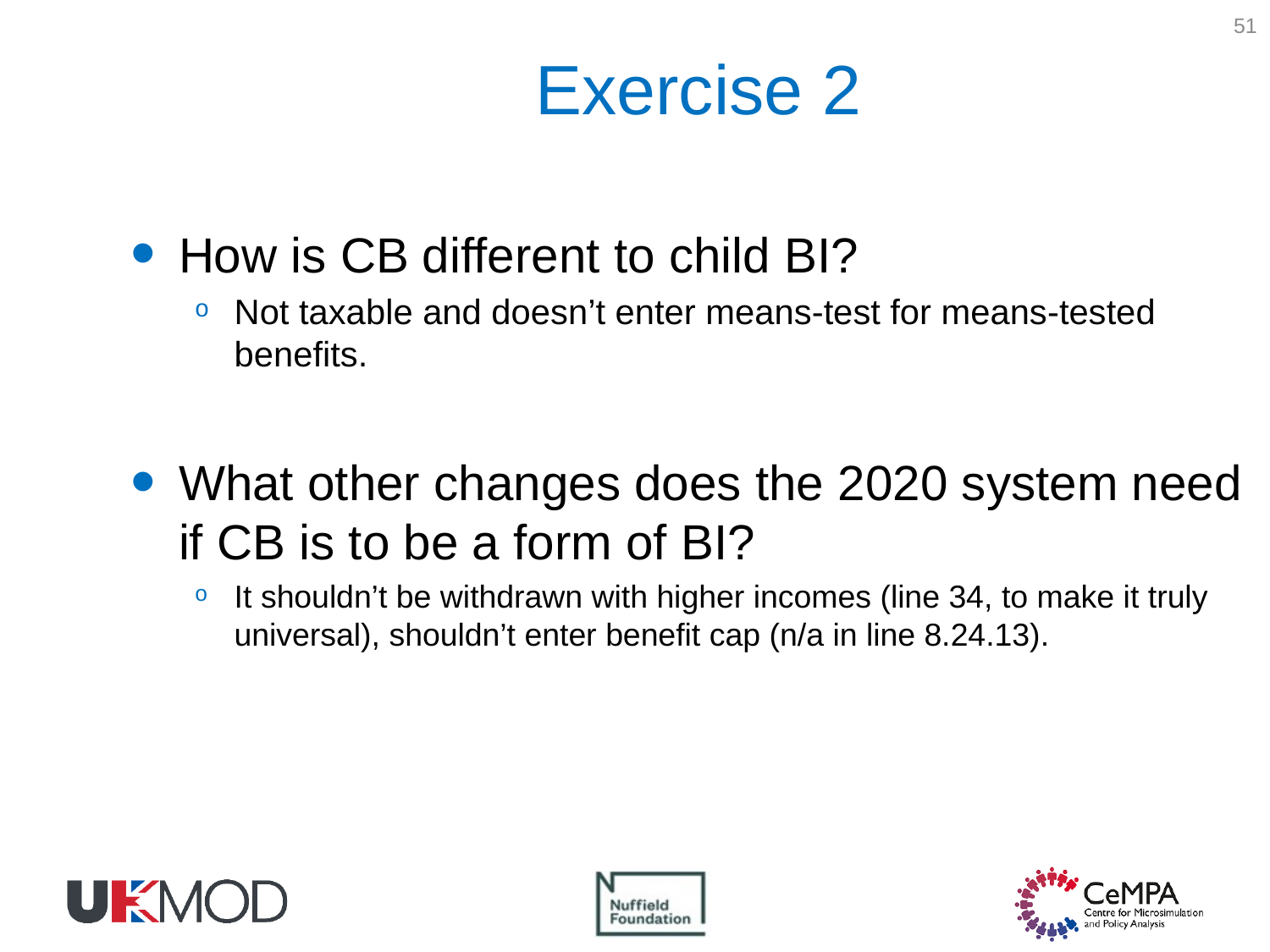

51
Exercise 2

How is CB different to child BI?
Not taxable and doesn’t enter means-test for means-tested benefits.

What other changes does the 2020 system need if CB is to be a form of BI?
It shouldn’t be withdrawn with higher incomes (line 34, to make it truly universal), shouldn’t enter benefit cap (n/a in line 8.24.13).